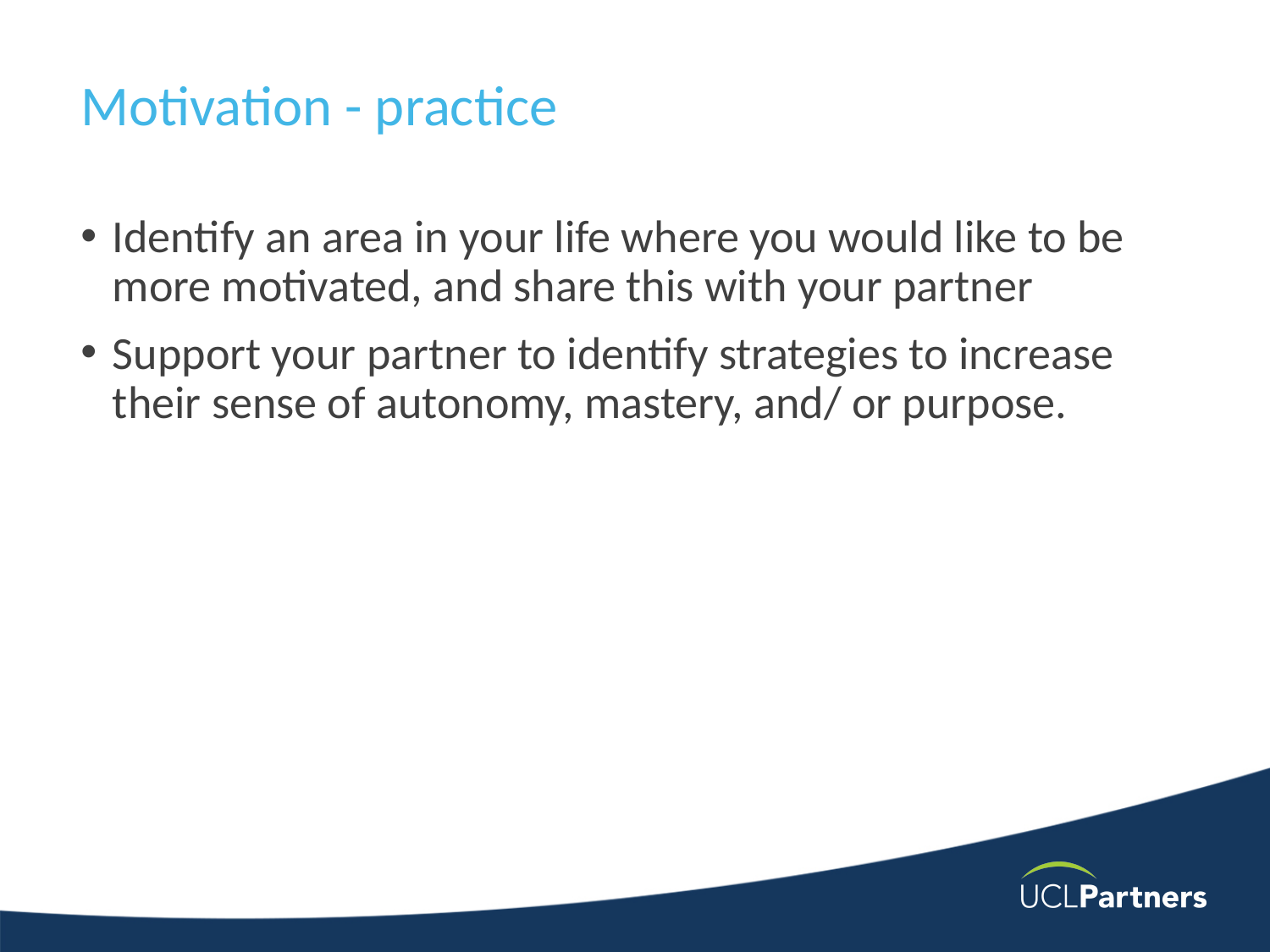

# Motivation - practice
Identify an area in your life where you would like to be more motivated, and share this with your partner
Support your partner to identify strategies to increase their sense of autonomy, mastery, and/ or purpose.